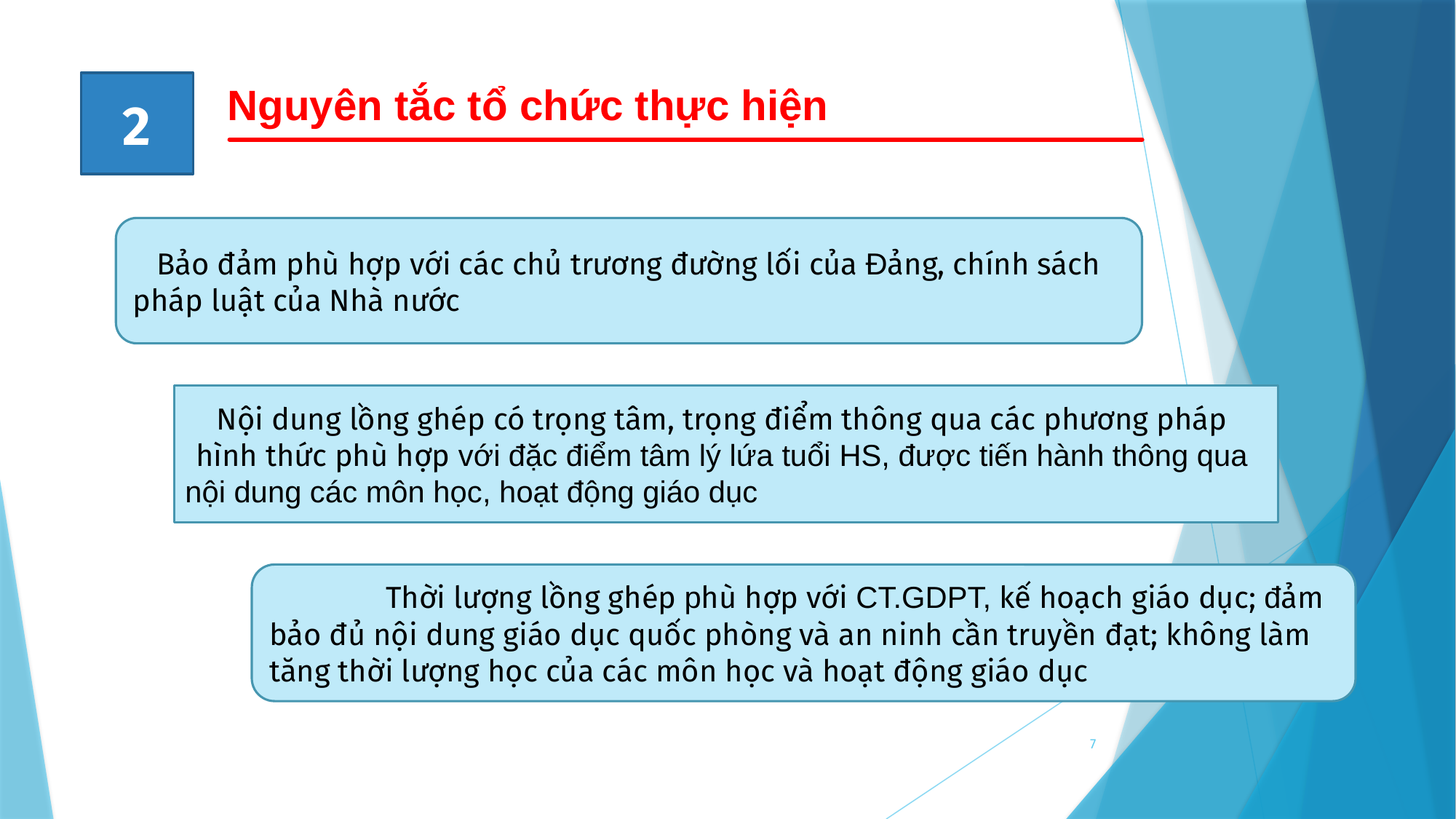

# 2
Nguyên tắc tổ chức thực hiện
 Bảo đảm phù hợp với các chủ trương đường lối của Đảng, chính sách
pháp luật của Nhà nước
Nội dung lồng ghép có trọng tâm, trọng điểm thông qua các phương pháp
hình thức phù hợp với đặc điểm tâm lý lứa tuổi HS, được tiến hành thông qua
nội dung các môn học, hoạt động giáo dục
	 Thời lượng lồng ghép phù hợp với CT.GDPT, kế hoạch giáo dục; đảm bảo đủ nội dung giáo dục quốc phòng và an ninh cần truyền đạt; không làm tăng thời lượng học của các môn học và hoạt động giáo dục
7